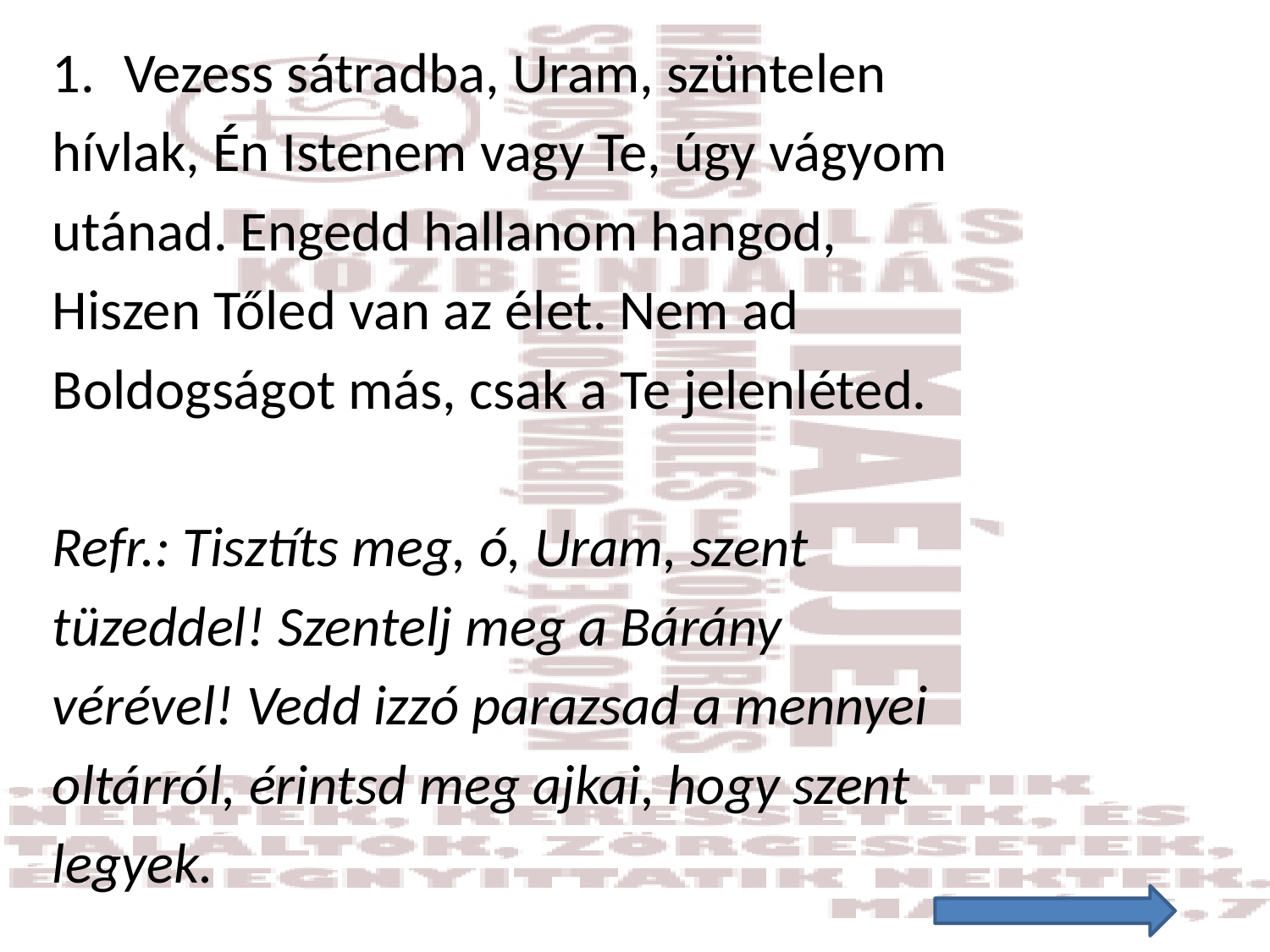

Vezess sátradba, Uram, szüntelen
hívlak, Én Istenem vagy Te, úgy vágyom
utánad. Engedd hallanom hangod,
Hiszen Tőled van az élet. Nem ad
Boldogságot más, csak a Te jelenléted.

Refr.: Tisztíts meg, ó, Uram, szent
tüzeddel! Szentelj meg a Bárány
vérével! Vedd izzó parazsad a mennyei
oltárról, érintsd meg ajkai, hogy szent
legyek.

#